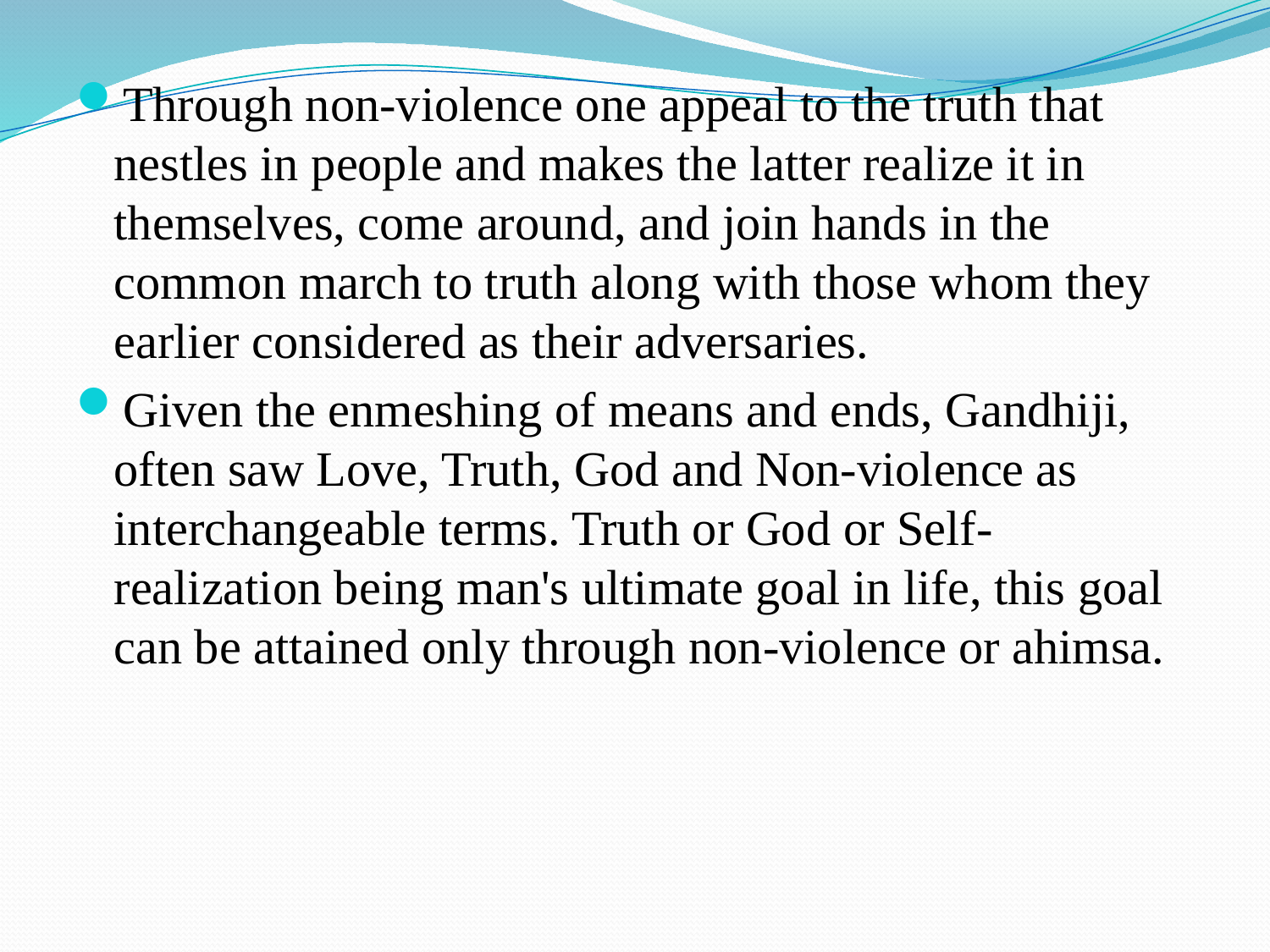

Through non-violence one appeal to the truth that nestles in people and makes the latter realize it in themselves, come around, and join hands in the common march to truth along with those whom they earlier considered as their adversaries.
Given the enmeshing of means and ends, Gandhiji, often saw Love, Truth, God and Non-violence as interchangeable terms. Truth or God or Self-realization being man's ultimate goal in life, this goal can be attained only through non-violence or ahimsa.